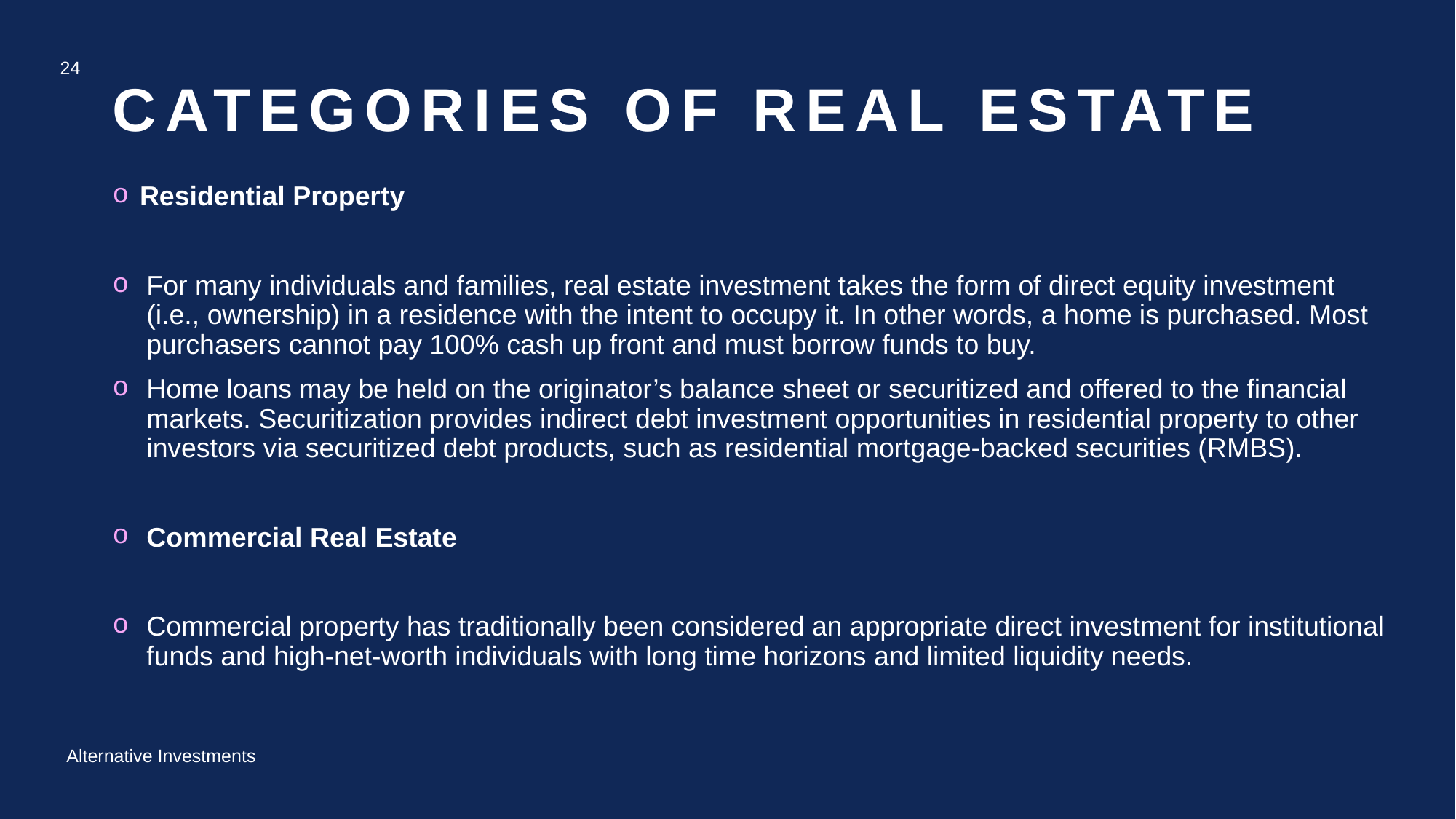

# Categories of real estate
24
Residential Property

For many individuals and families, real estate investment takes the form of direct equity investment (i.e., ownership) in a residence with the intent to occupy it. In other words, a home is purchased. Most purchasers cannot pay 100% cash up front and must borrow funds to buy.
Home loans may be held on the originator’s balance sheet or securitized and offered to the financial markets. Securitization provides indirect debt investment opportunities in residential property to other investors via securitized debt products, such as residential mortgage-backed securities (RMBS).

Commercial Real Estate

Commercial property has traditionally been considered an appropriate direct investment for institutional funds and high-net-worth individuals with long time horizons and limited liquidity needs.
Alternative Investments